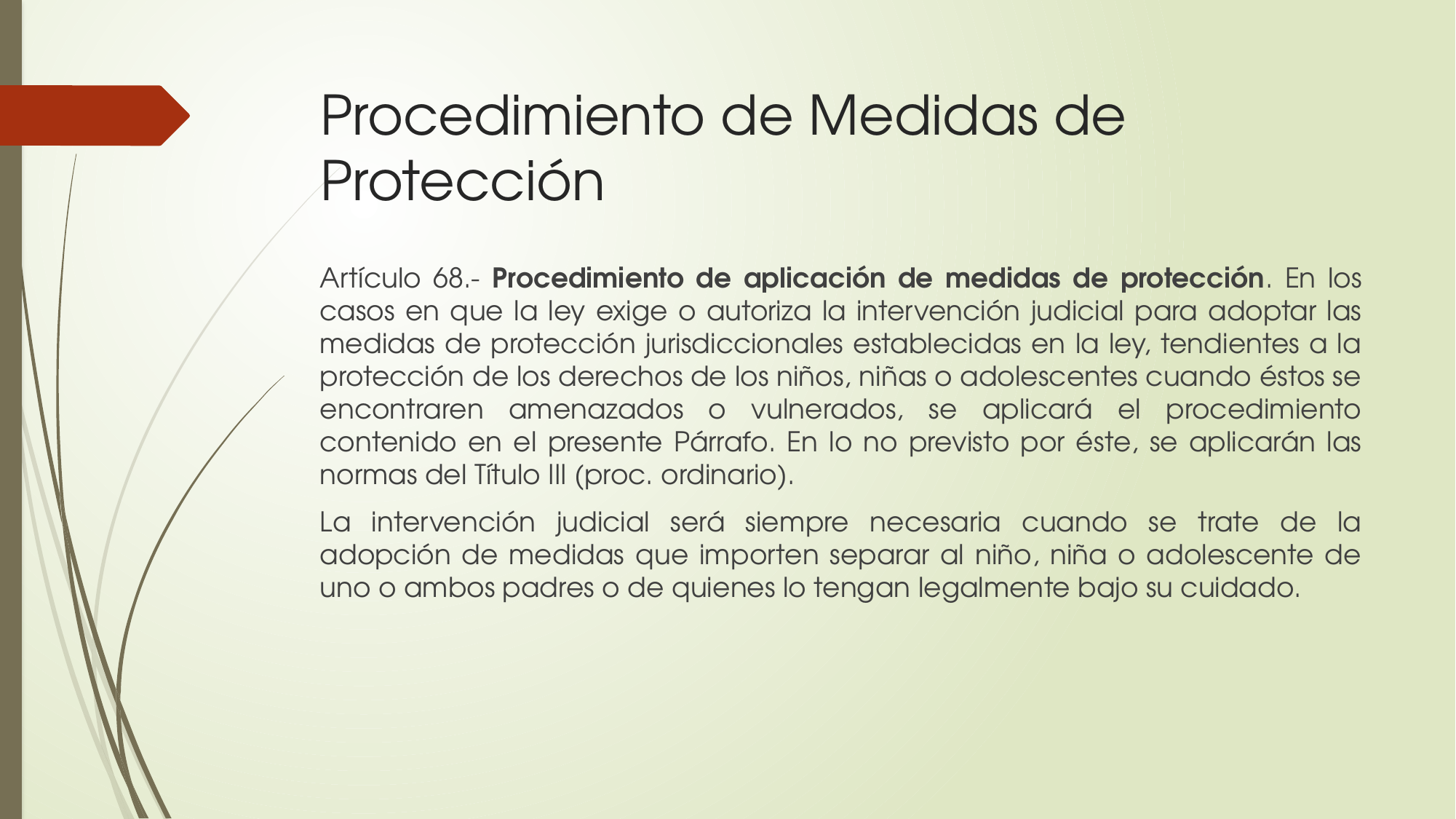

# Procedimiento de Medidas de Protección
Artículo 68.- Procedimiento de aplicación de medidas de protección. En los casos en que la ley exige o autoriza la intervención judicial para adoptar las medidas de protección jurisdiccionales establecidas en la ley, tendientes a la protección de los derechos de los niños, niñas o adolescentes cuando éstos se encontraren amenazados o vulnerados, se aplicará el procedimiento contenido en el presente Párrafo. En lo no previsto por éste, se aplicarán las normas del Título III (proc. ordinario).
La intervención judicial será siempre necesaria cuando se trate de la adopción de medidas que importen separar al niño, niña o adolescente de uno o ambos padres o de quienes lo tengan legalmente bajo su cuidado.